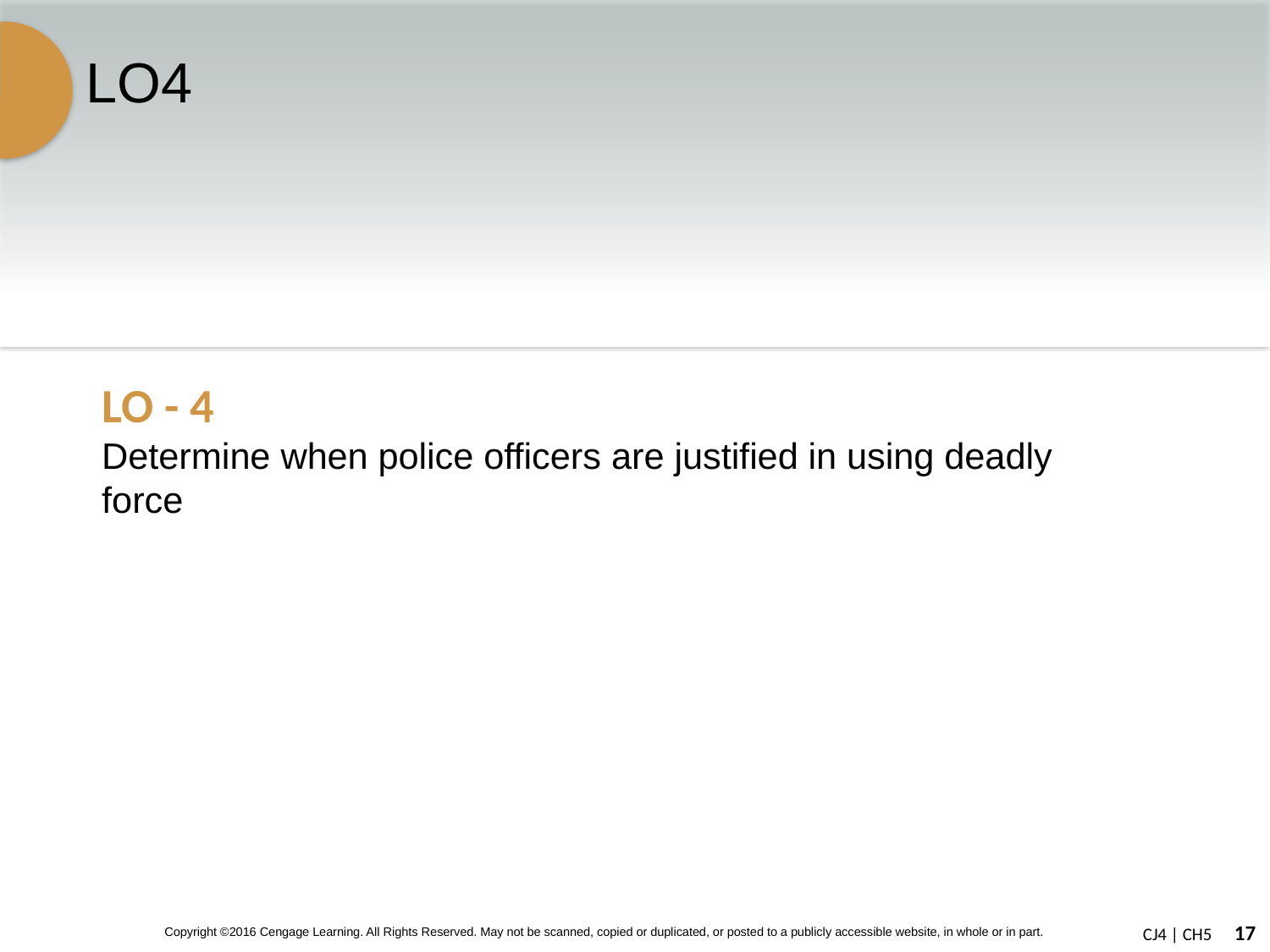

# LO4
LO - 4
Determine when police officers are justified in using deadly force